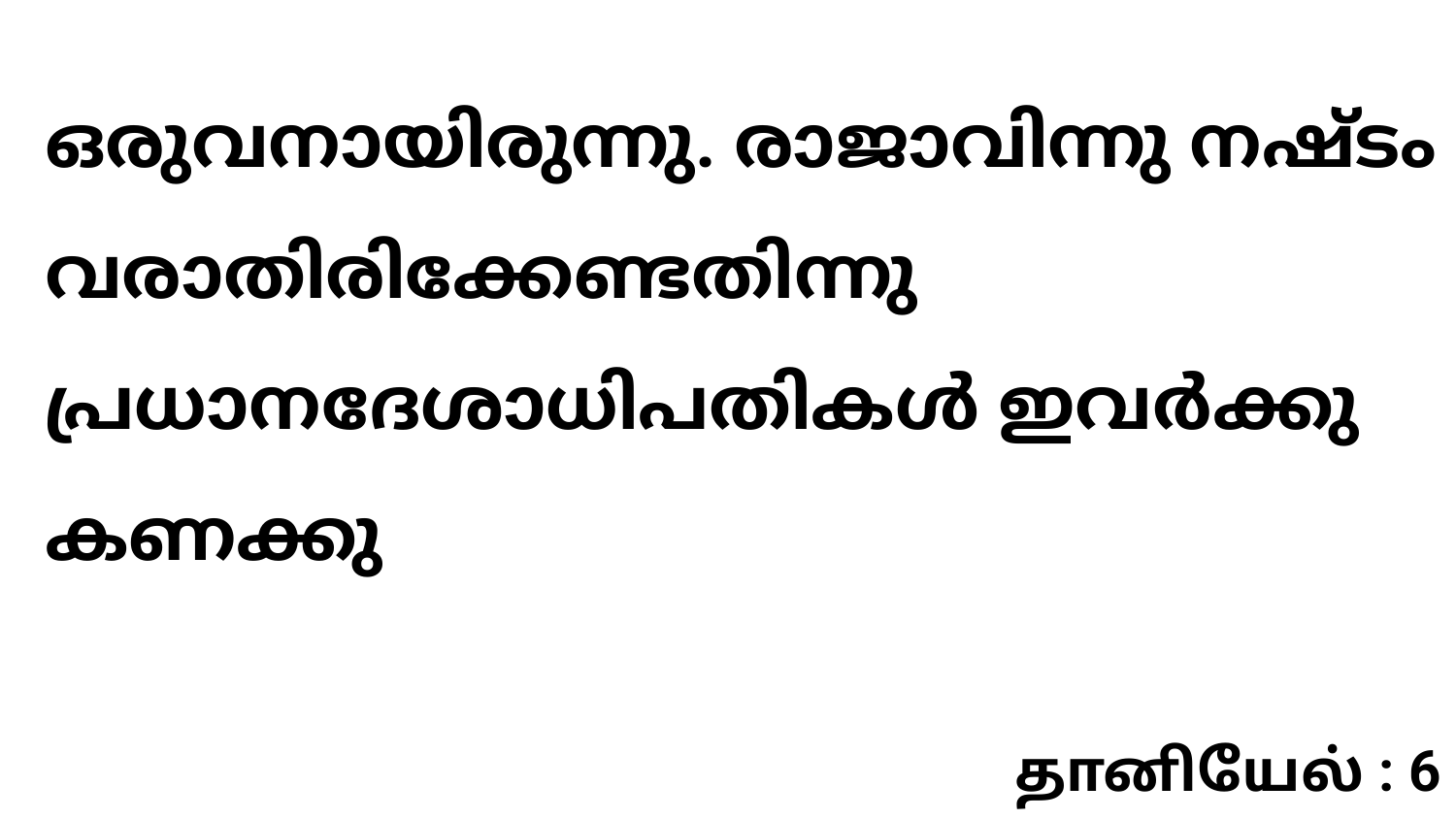

ഒരുവനായിരുന്നു. രാജാവിന്നു നഷ്ടം വരാതിരിക്കേണ്ടതിന്നു പ്രധാനദേശാധിപതികൾ ഇവർക്കു കണക്കു
தானியேல் : 6